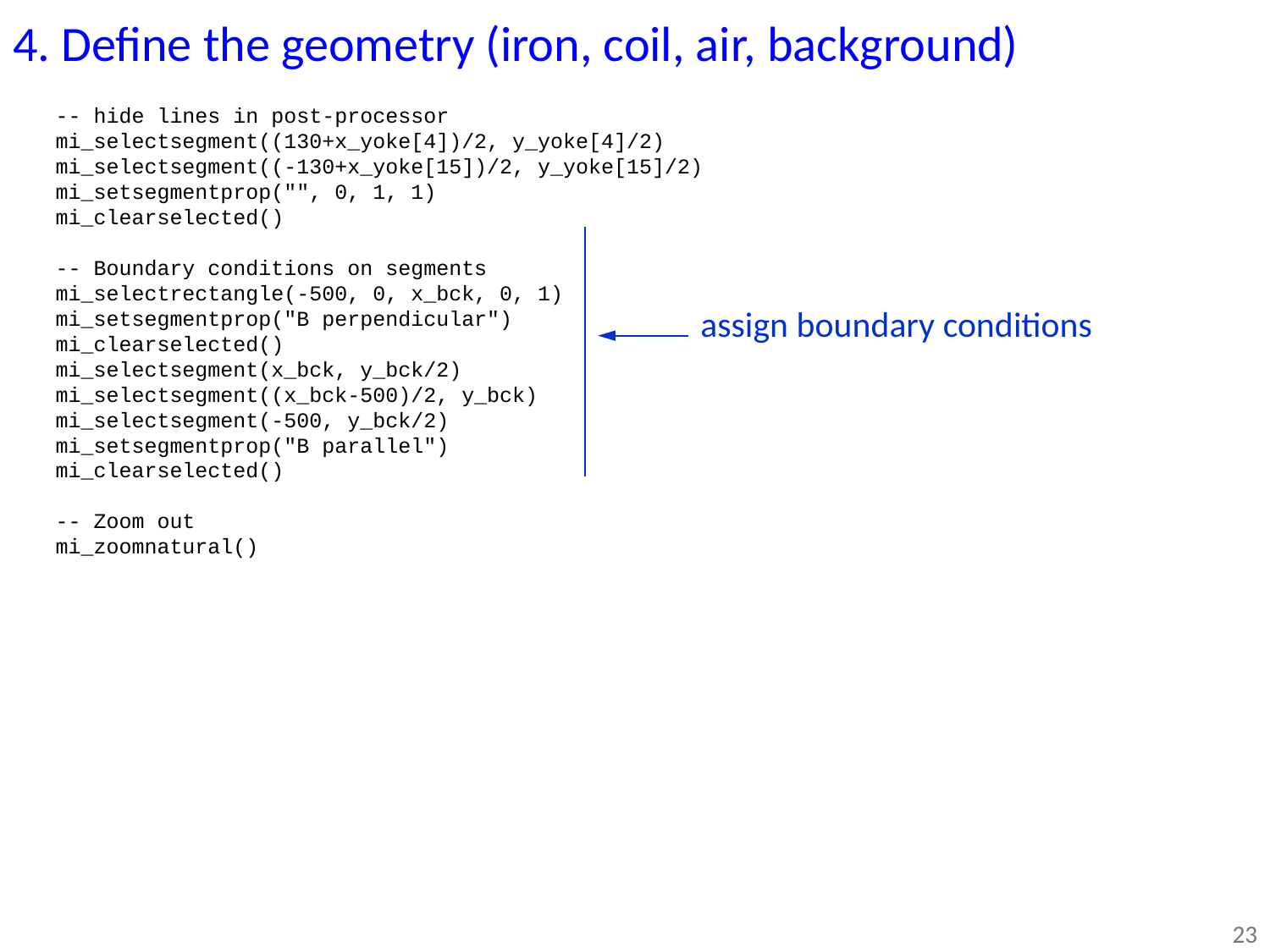

4. Define the geometry (iron, coil, air, background)
-- hide lines in post-processor
mi_selectsegment((130+x_yoke[4])/2, y_yoke[4]/2)
mi_selectsegment((-130+x_yoke[15])/2, y_yoke[15]/2)
mi_setsegmentprop("", 0, 1, 1)
mi_clearselected()

-- Boundary conditions on segments
mi_selectrectangle(-500, 0, x_bck, 0, 1)
mi_setsegmentprop("B perpendicular")
mi_clearselected()
mi_selectsegment(x_bck, y_bck/2)
mi_selectsegment((x_bck-500)/2, y_bck)
mi_selectsegment(-500, y_bck/2)
mi_setsegmentprop("B parallel")
mi_clearselected()

-- Zoom out
mi_zoomnatural()
assign boundary conditions